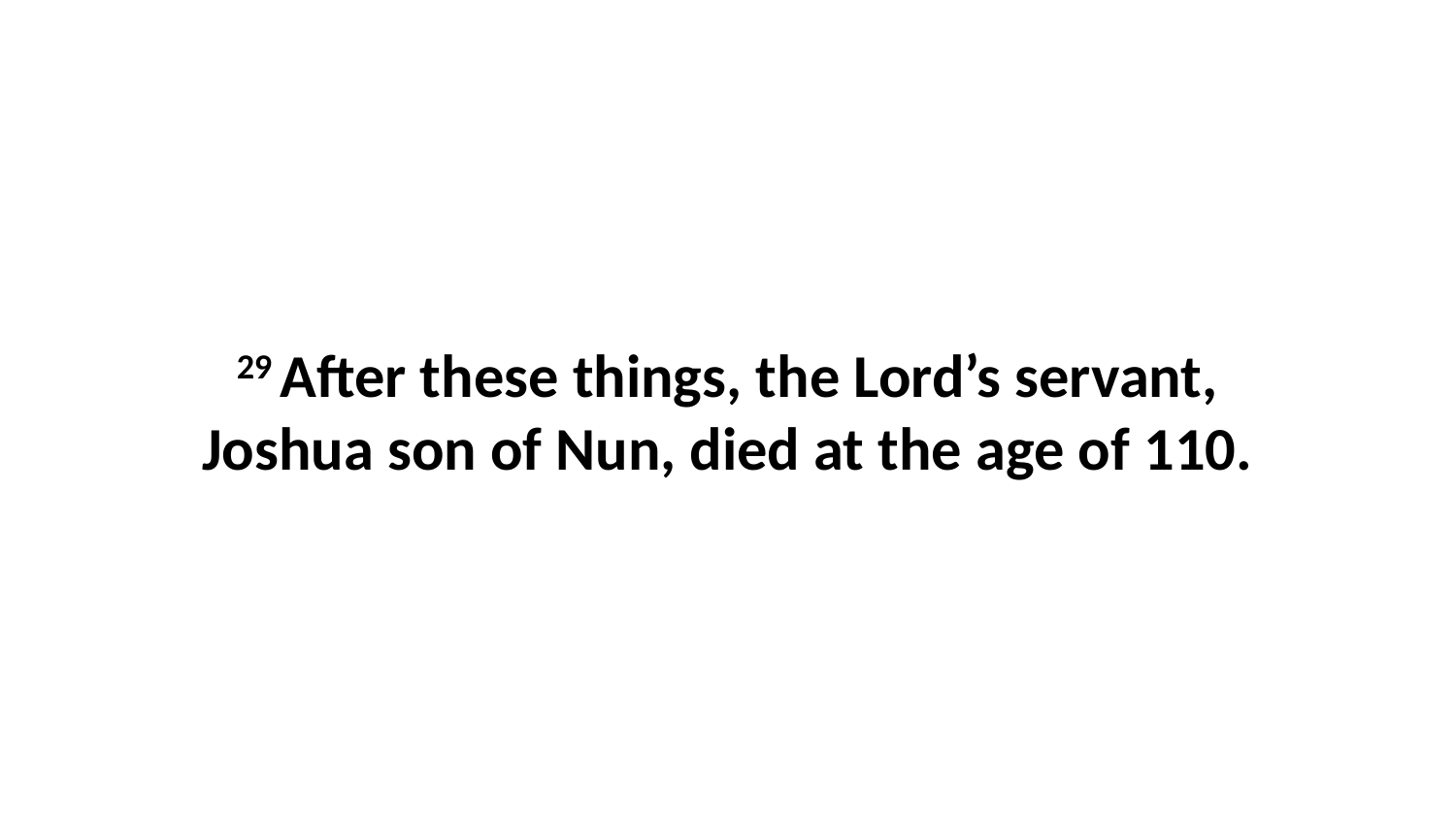

29 After these things, the Lord’s servant, Joshua son of Nun, died at the age of 110.